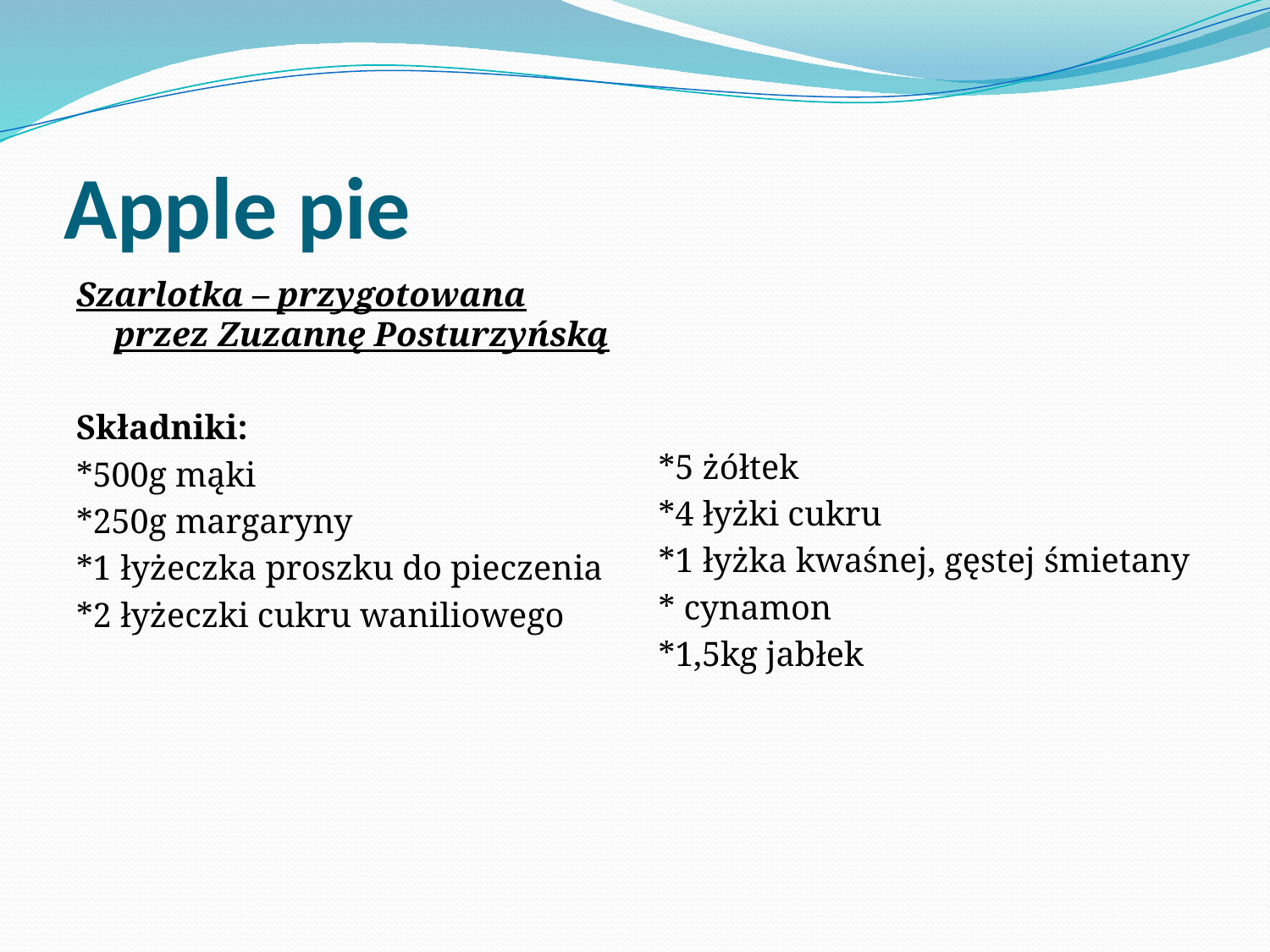

# Apple pie
Szarlotka – przygotowana przez Zuzannę Posturzyńską

Składniki:
*500g mąki
*250g margaryny
*1 łyżeczka proszku do pieczenia
*2 łyżeczki cukru waniliowego

*5 żółtek
*4 łyżki cukru
*1 łyżka kwaśnej, gęstej śmietany
* cynamon
*1,5kg jabłek